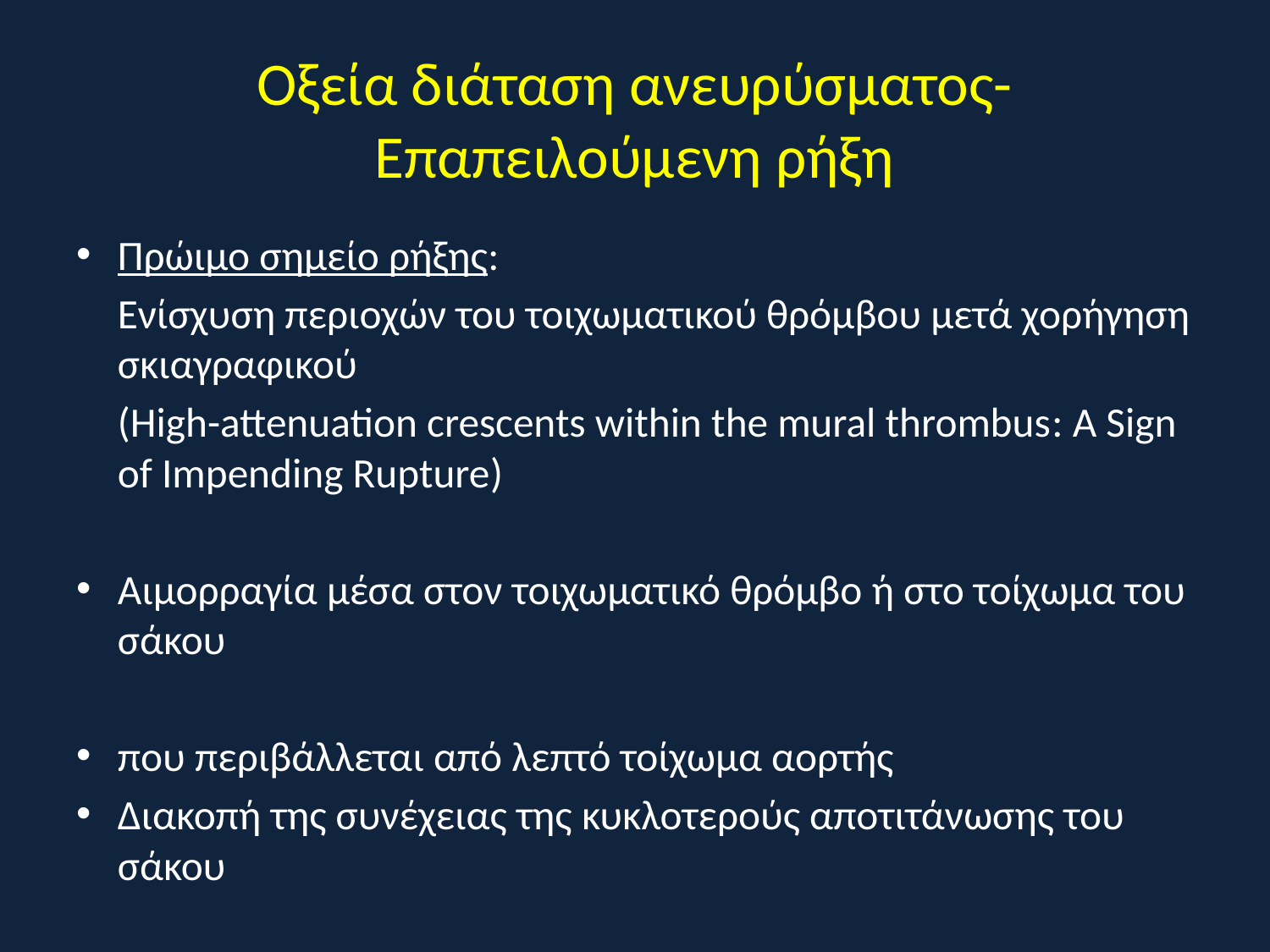

# Οξεία διάταση ανευρύσματος- Επαπειλούμενη ρήξη
Πρώιμο σημείο ρήξης:
	Ενίσχυση περιοχών του τοιχωματικού θρόμβου μετά χορήγηση σκιαγραφικού
	(High-attenuation crescents within the mural thrombus: Α Sign of Impending Rupture)

Αιμορραγία μέσα στον τοιχωματικό θρόμβο ή στο τοίχωμα του σάκου

που περιβάλλεται από λεπτό τοίχωμα αορτής
Διακοπή της συνέχειας της κυκλοτερούς αποτιτάνωσης του σάκου